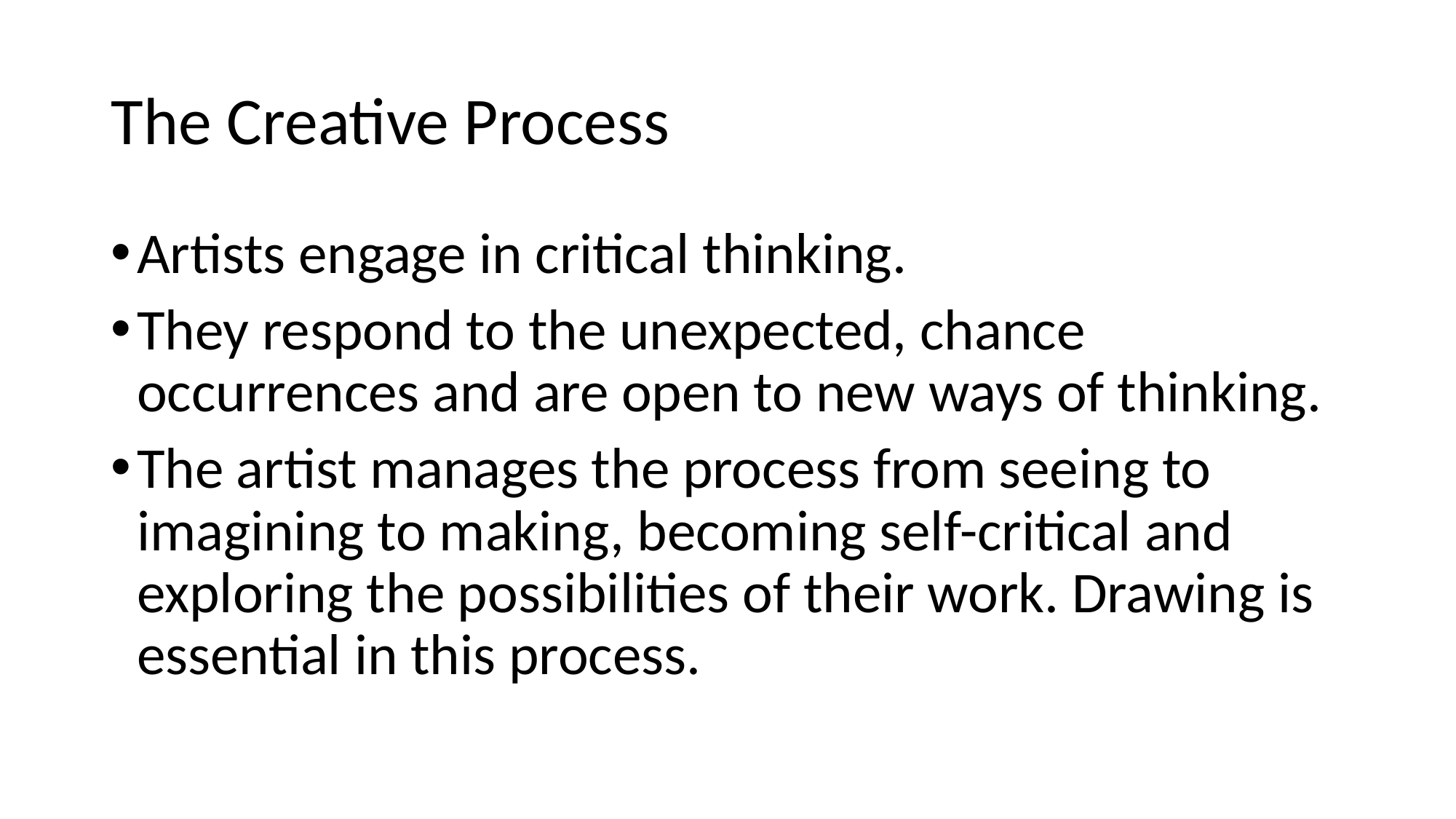

# The Creative Process
Artists engage in critical thinking.
They respond to the unexpected, chance occurrences and are open to new ways of thinking.
The artist manages the process from seeing to imagining to making, becoming self-critical and exploring the possibilities of their work. Drawing is essential in this process.